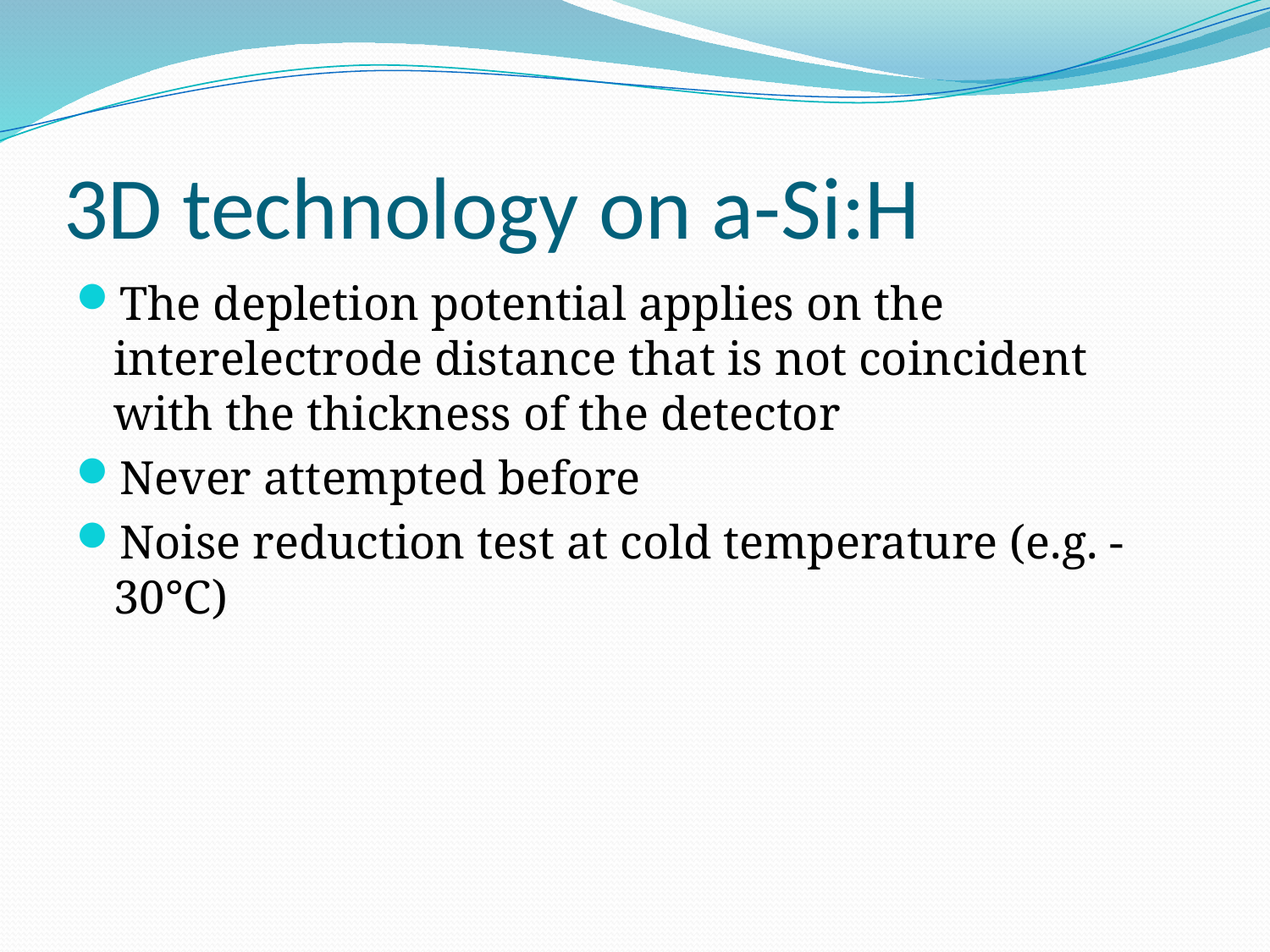

# 3D technology on a-Si:H
The depletion potential applies on the interelectrode distance that is not coincident with the thickness of the detector
Never attempted before
Noise reduction test at cold temperature (e.g. -30°C)